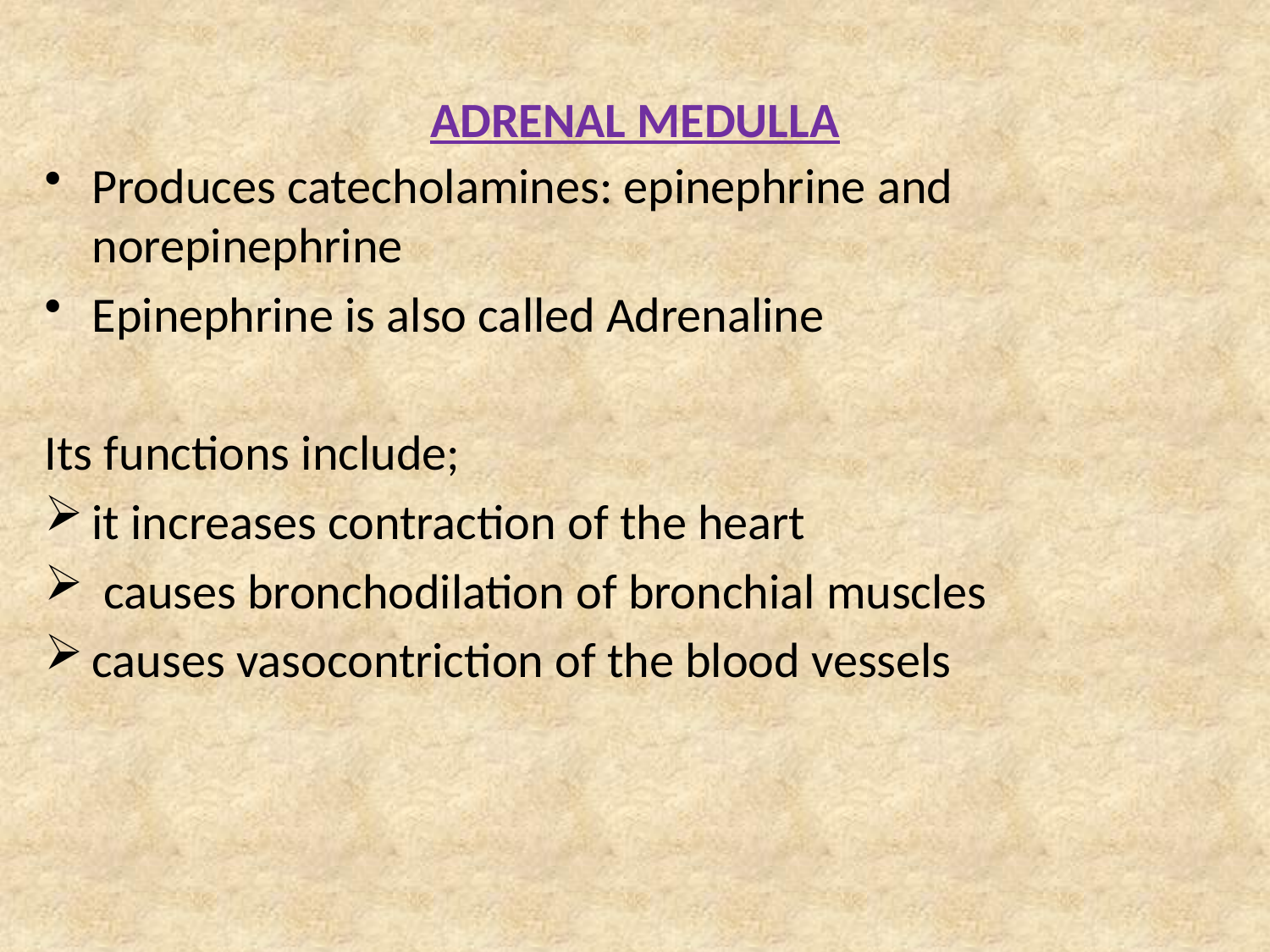

# ADRENAL MEDULLA
Produces catecholamines: epinephrine and norepinephrine
Epinephrine is also called Adrenaline

Its functions include;
it increases contraction of the heart
 causes bronchodilation of bronchial muscles
causes vasocontriction of the blood vessels